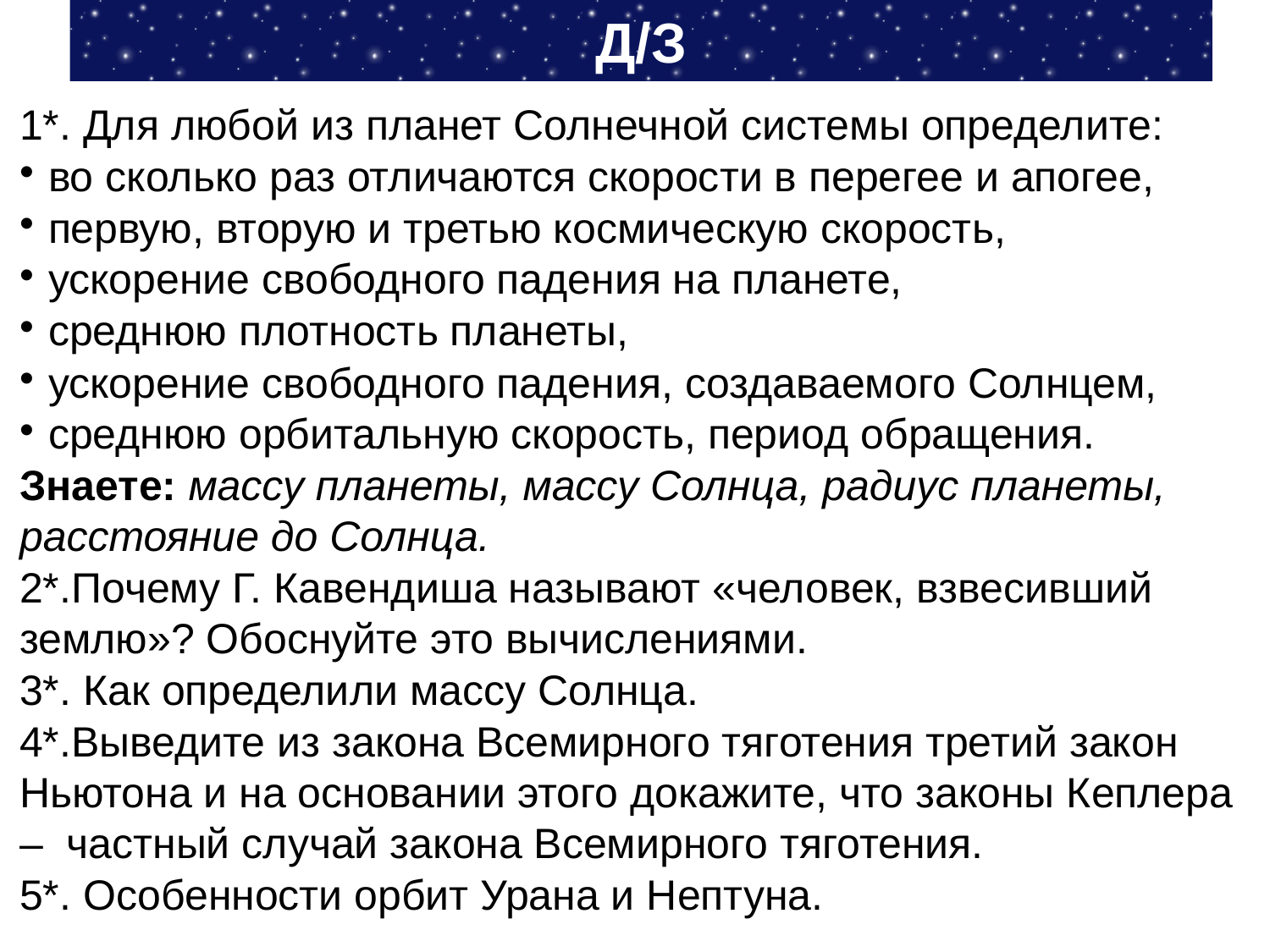

Д/З
1*. Для любой из планет Солнечной системы определите:
во сколько раз отличаются скорости в перегее и апогее,
первую, вторую и третью космическую скорость,
ускорение свободного падения на планете,
среднюю плотность планеты,
ускорение свободного падения, создаваемого Солнцем,
среднюю орбитальную скорость, период обращения.
Знаете: массу планеты, массу Солнца, радиус планеты, расстояние до Солнца.
2*.Почему Г. Кавендиша называют «человек, взвесивший землю»? Обоснуйте это вычислениями.
3*. Как определили массу Солнца.
4*.Выведите из закона Всемирного тяготения третий закон Ньютона и на основании этого докажите, что законы Кеплера –  частный случай закона Всемирного тяготения.
5*. Особенности орбит Урана и Нептуна.